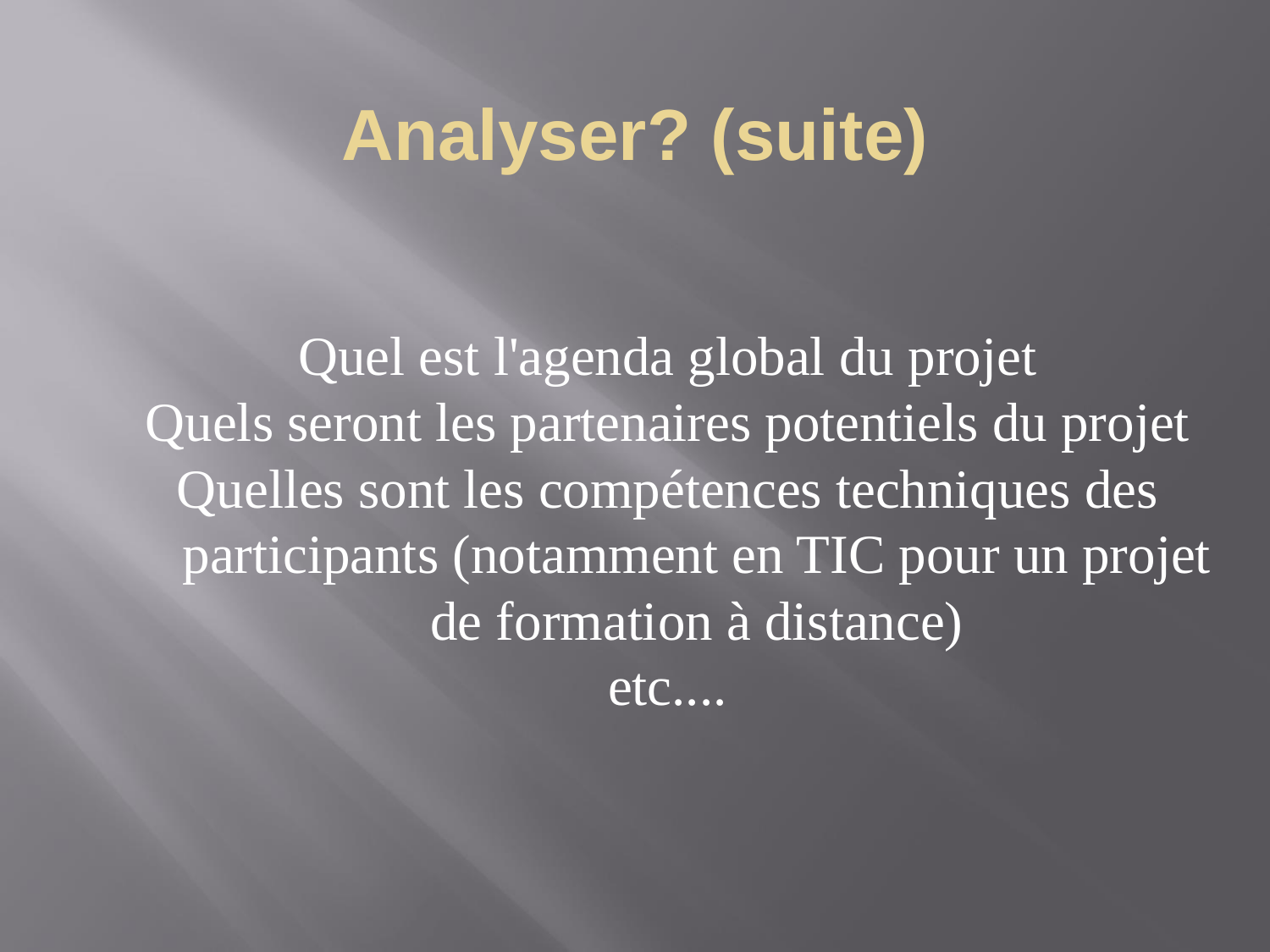

# Analyser? (suite)‏
Quel est l'agenda global du projet
Quels seront les partenaires potentiels du projet
Quelles sont les compétences techniques des participants (notamment en TIC pour un projet de formation à distance)‏
etc....